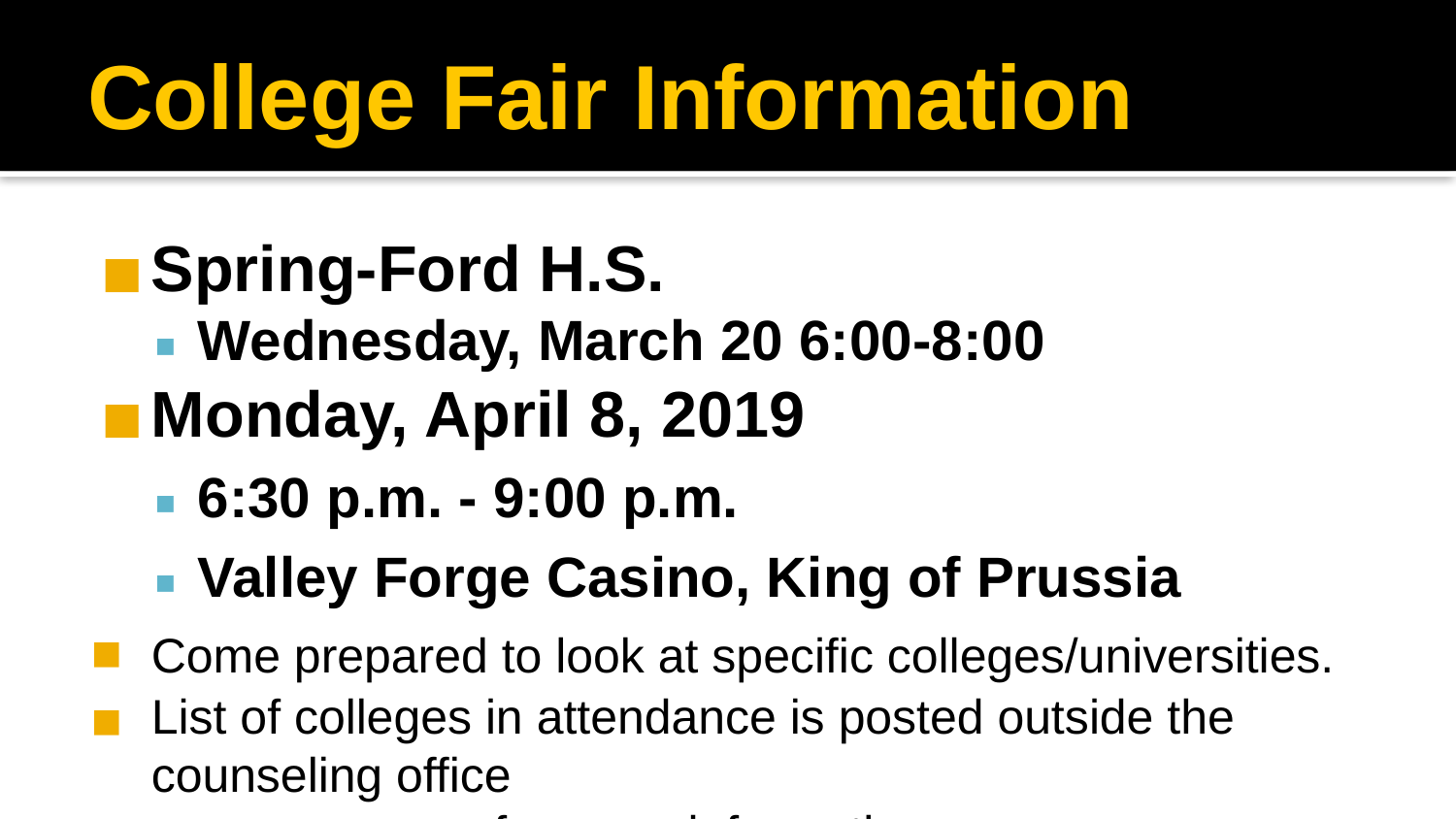

College Fair Information
Spring-Ford H.S.
Wednesday, March 20 6:00-8:00
Monday, April 8, 2019
6:30 p.m. - 9:00 p.m.
Valley Forge Casino, King of Prussia
Come prepared to look at specific colleges/universities.
List of colleges in attendance is posted outside the counseling office
www.pacac.org for more information.